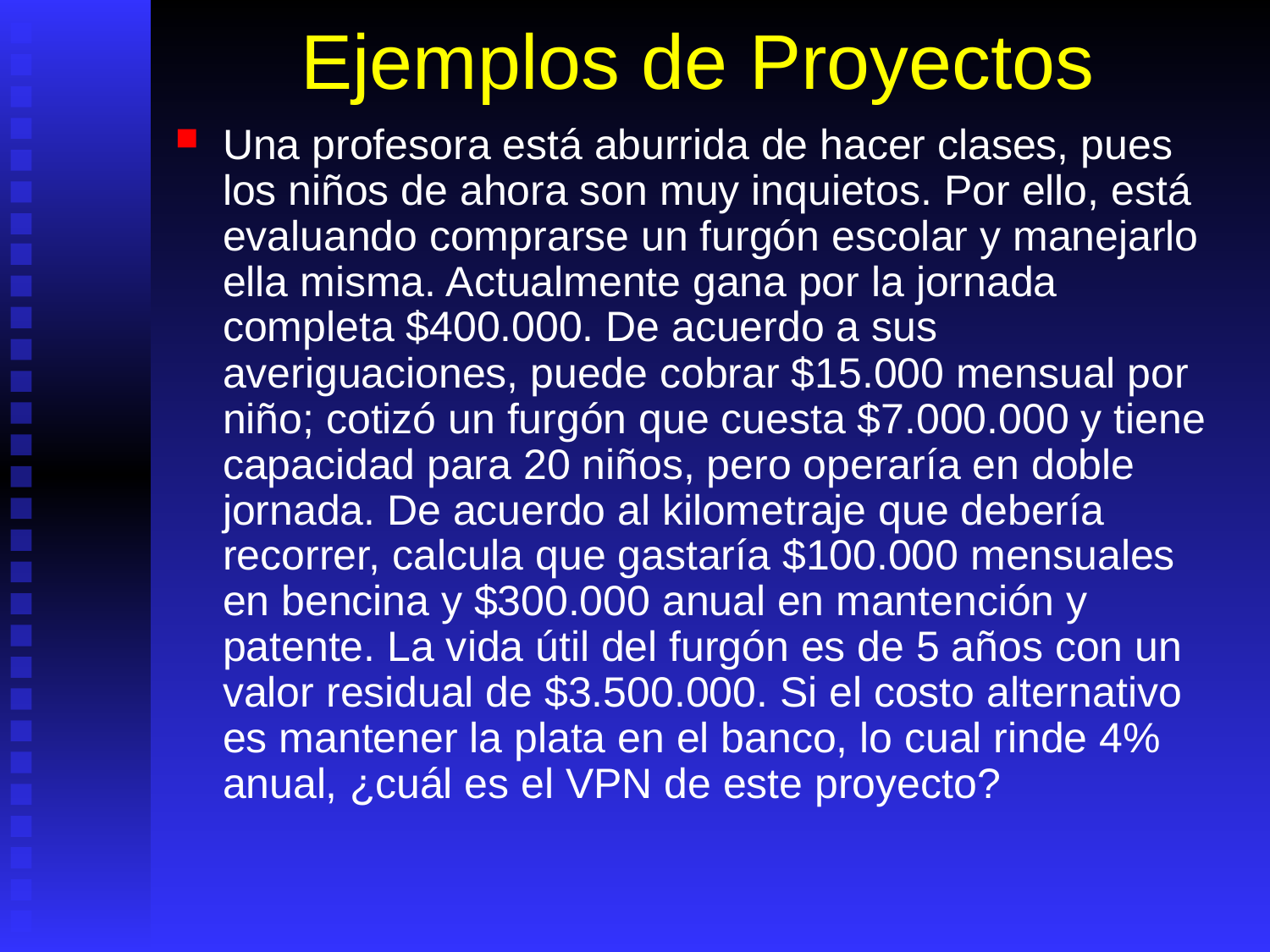

# Ejemplos de Proyectos
Una profesora está aburrida de hacer clases, pues los niños de ahora son muy inquietos. Por ello, está evaluando comprarse un furgón escolar y manejarlo ella misma. Actualmente gana por la jornada completa $400.000. De acuerdo a sus averiguaciones, puede cobrar $15.000 mensual por niño; cotizó un furgón que cuesta $7.000.000 y tiene capacidad para 20 niños, pero operaría en doble jornada. De acuerdo al kilometraje que debería recorrer, calcula que gastaría $100.000 mensuales en bencina y $300.000 anual en mantención y patente. La vida útil del furgón es de 5 años con un valor residual de $3.500.000. Si el costo alternativo es mantener la plata en el banco, lo cual rinde 4% anual, ¿cuál es el VPN de este proyecto?